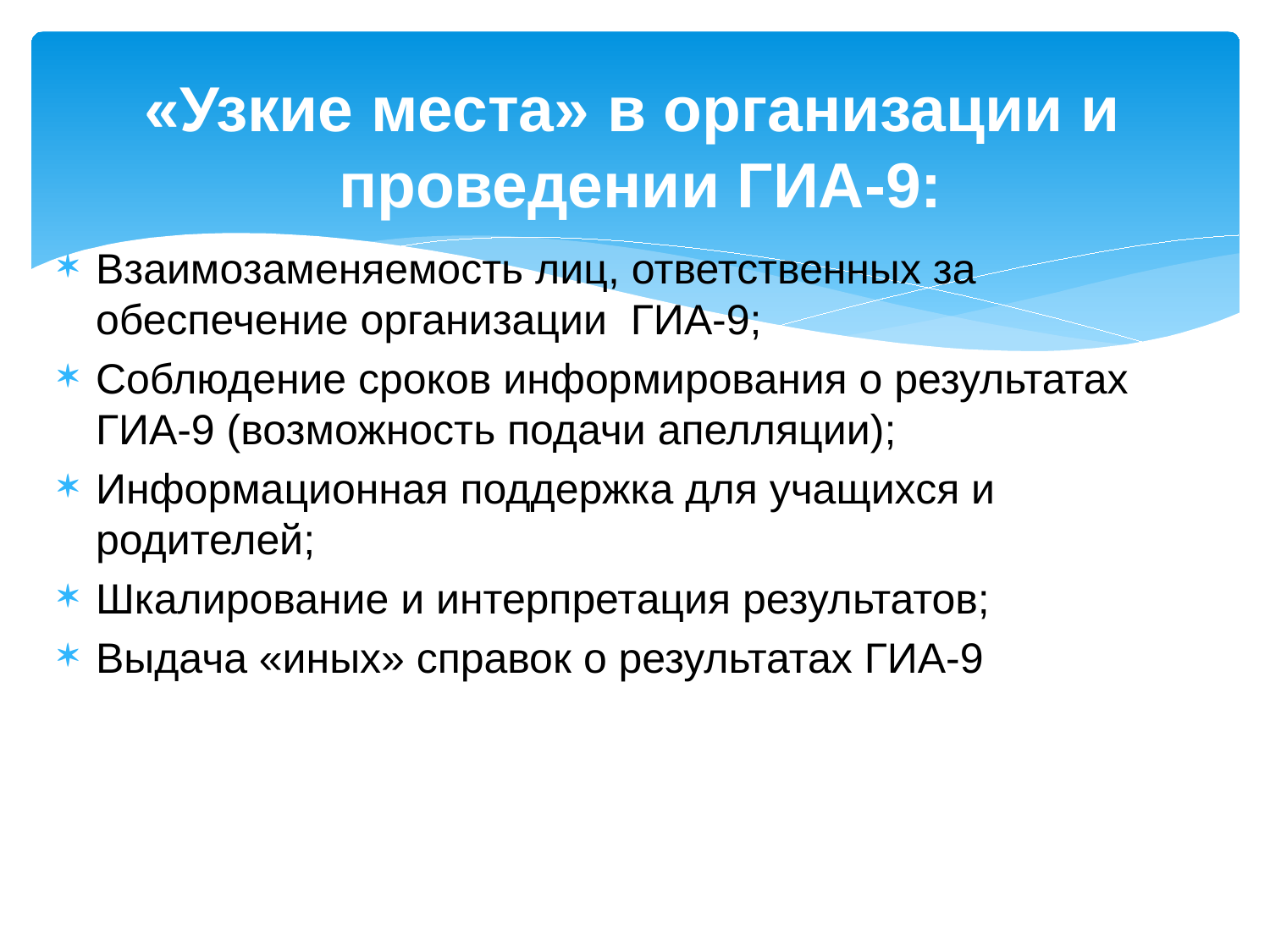

# «Узкие места» в организации и проведении ГИА-9:

Взаимозаменяемость лиц, ответственных за обеспечение организации  ГИА-9;
Соблюдение сроков информирования о результатах ГИА-9 (возможность подачи апелляции);
Информационная поддержка для учащихся и родителей;
Шкалирование и интерпретация результатов;
Выдача «иных» справок о результатах ГИА-9